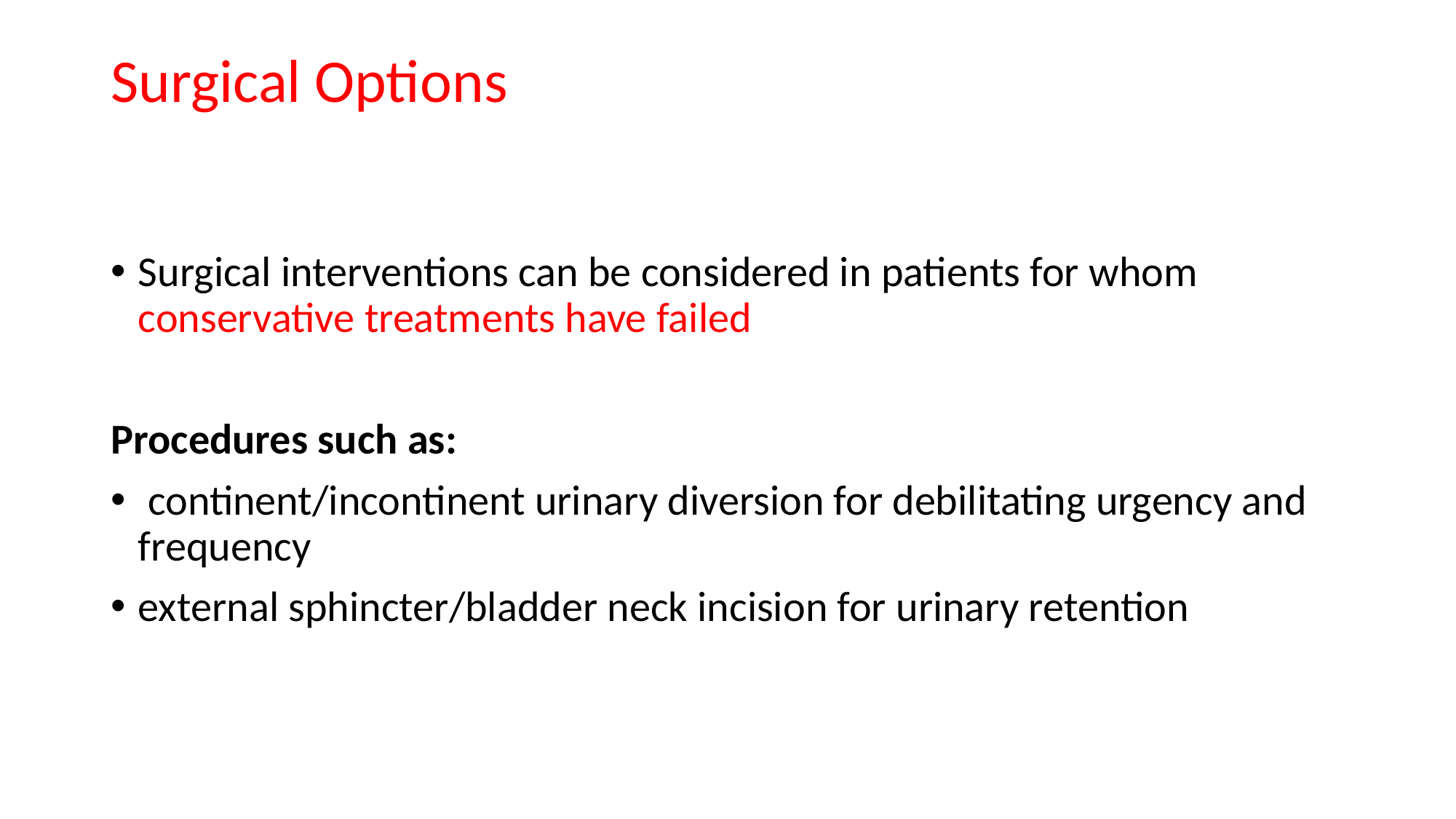

# Surgical Options

Surgical interventions can be considered in patients for whom conservative treatments have failed

Procedures such as:
 continent/incontinent urinary diversion for debilitating urgency and frequency
external sphincter/bladder neck incision for urinary retention